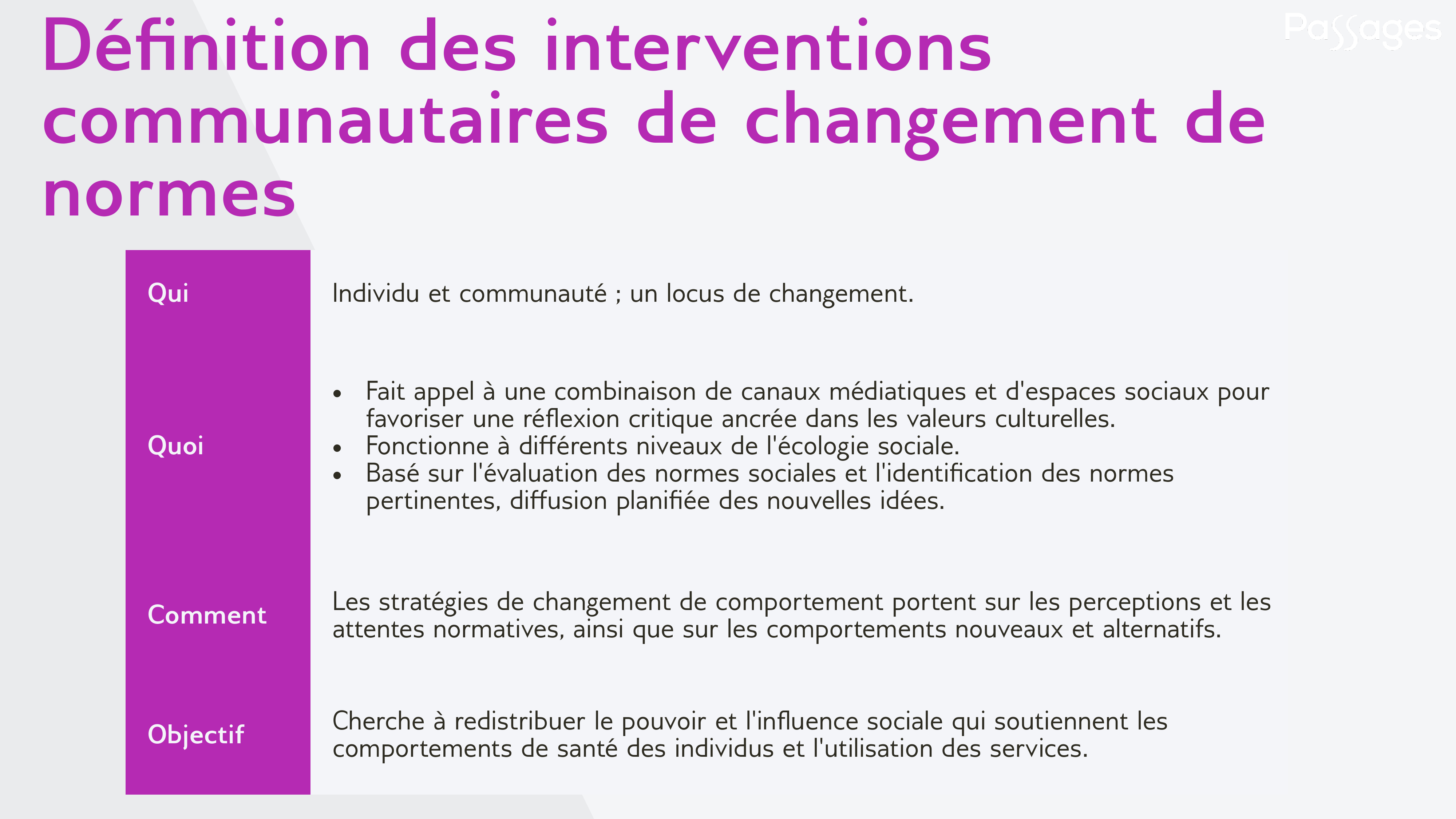

Définition des interventions communautaires de changement de normes
| Qui | Individu et communauté ; un locus de changement. |
| --- | --- |
| Quoi | Fait appel à une combinaison de canaux médiatiques et d'espaces sociaux pour favoriser une réflexion critique ancrée dans les valeurs culturelles. Fonctionne à différents niveaux de l'écologie sociale. Basé sur l'évaluation des normes sociales et l'identification des normes pertinentes, diffusion planifiée des nouvelles idées. |
| Comment | Les stratégies de changement de comportement portent sur les perceptions et les attentes normatives, ainsi que sur les comportements nouveaux et alternatifs. |
| Objectif | Cherche à redistribuer le pouvoir et l'influence sociale qui soutiennent les comportements de santé des individus et l'utilisation des services. |